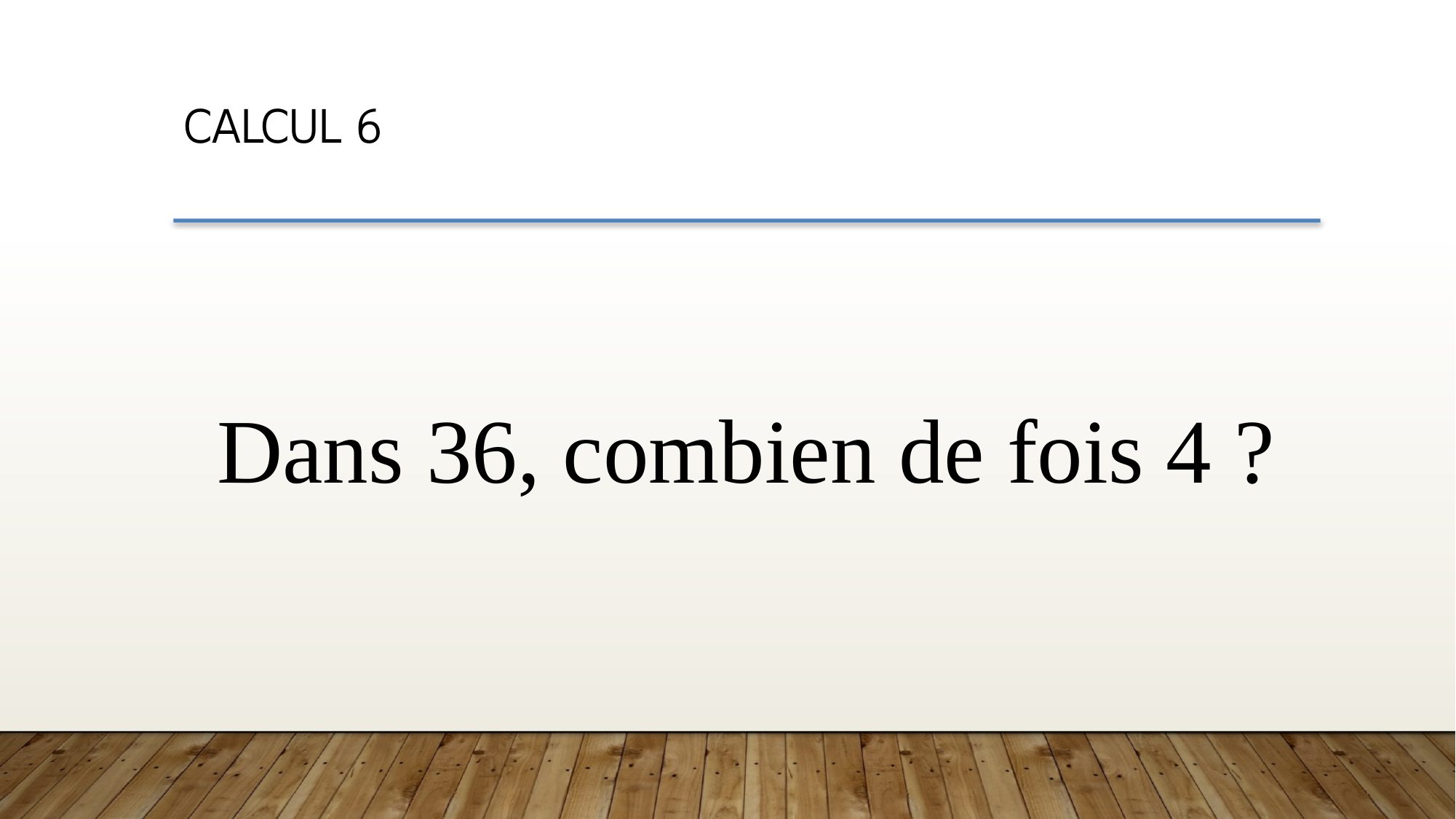

CALCUL 6
Dans 36, combien de fois 4 ?